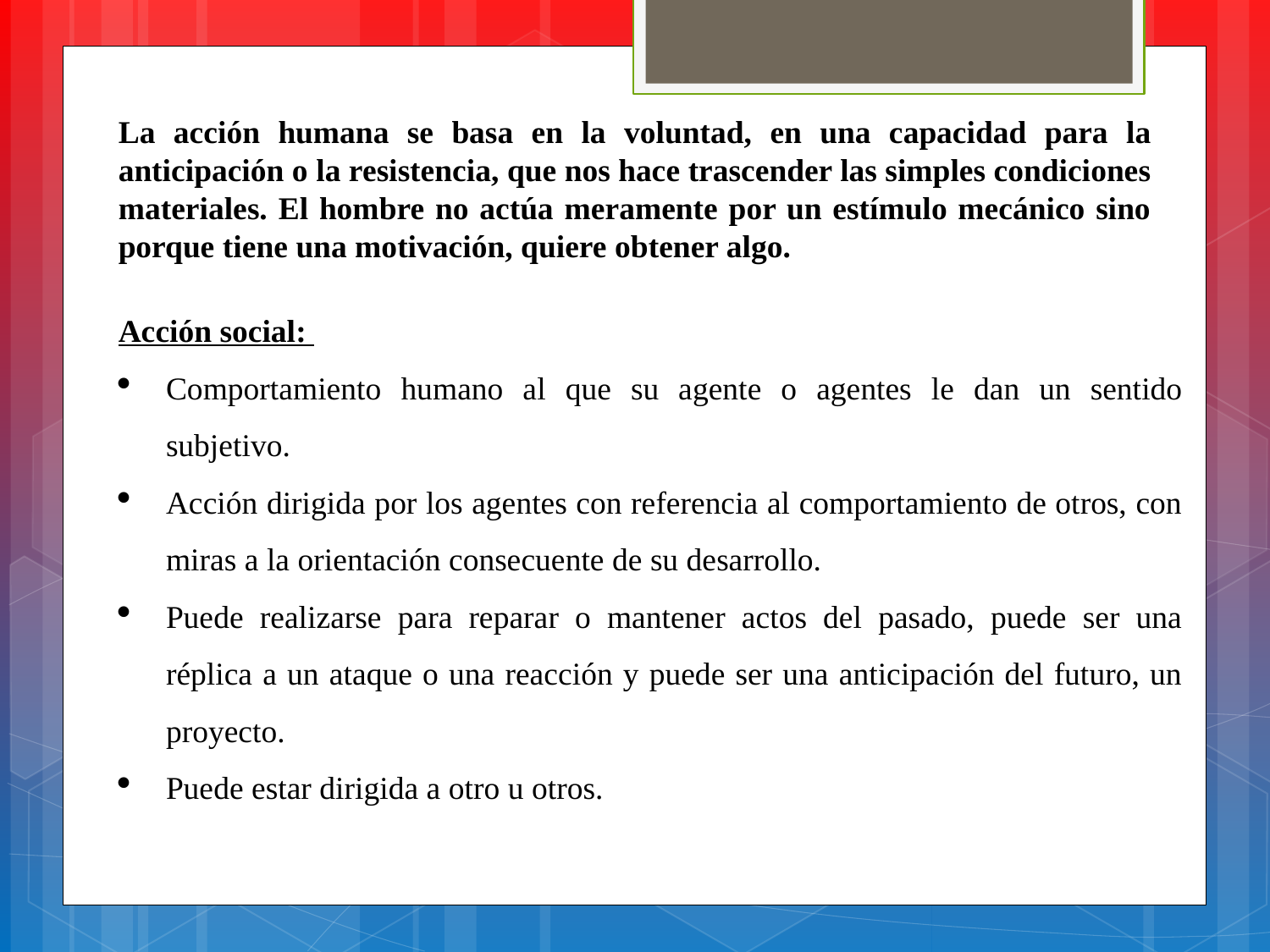

La acción humana se basa en la voluntad, en una capacidad para la anticipación o la resistencia, que nos hace trascender las simples condiciones materiales. El hombre no actúa meramente por un estímulo mecánico sino porque tiene una motivación, quiere obtener algo.

Acción social:
Comportamiento humano al que su agente o agentes le dan un sentido subjetivo.
Acción dirigida por los agentes con referencia al comportamiento de otros, con miras a la orientación consecuente de su desarrollo.
Puede realizarse para reparar o mantener actos del pasado, puede ser una réplica a un ataque o una reacción y puede ser una anticipación del futuro, un proyecto.
Puede estar dirigida a otro u otros.